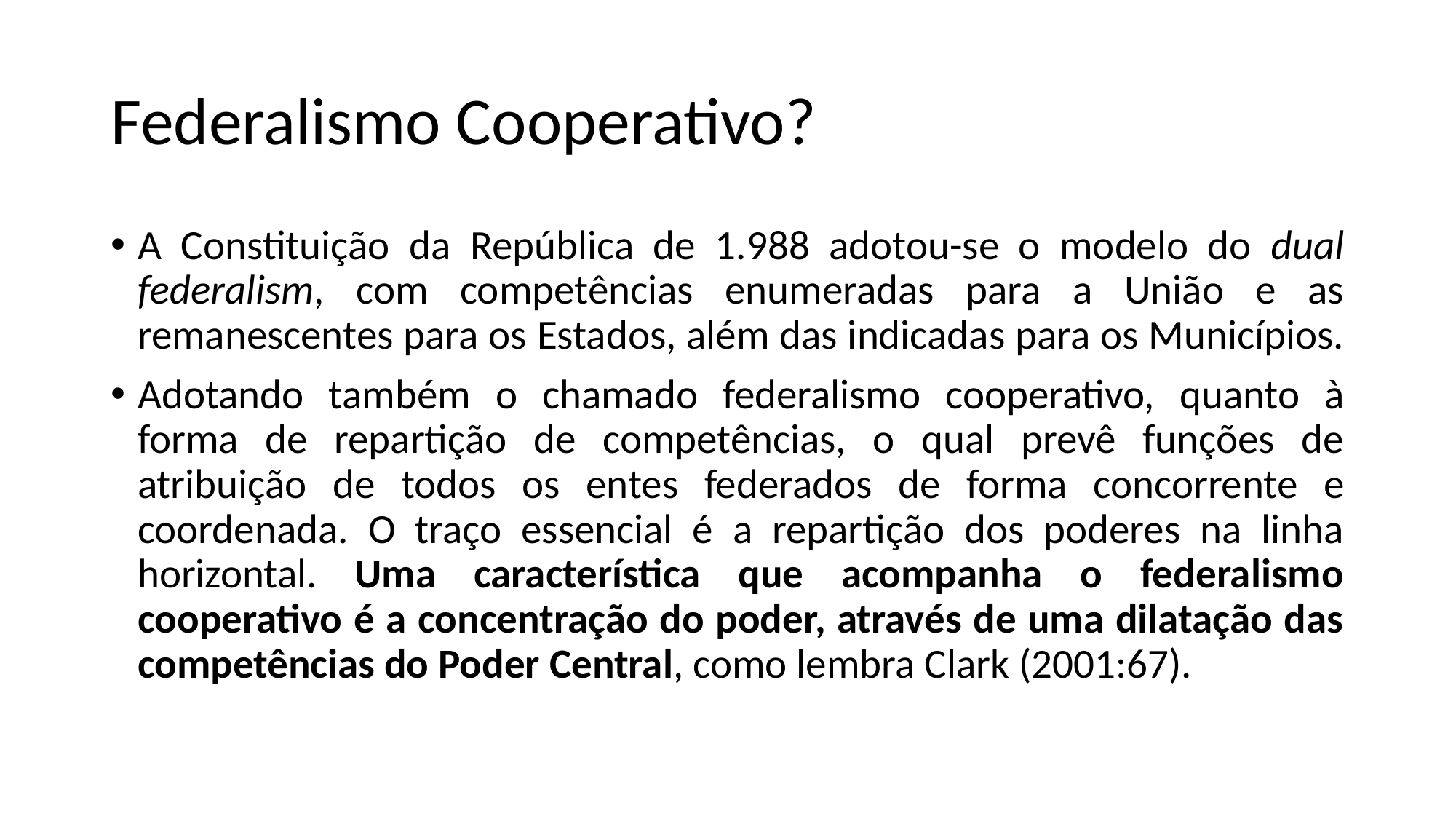

# Federalismo Cooperativo?
A Constituição da República de 1.988 adotou-se o modelo do dual federalism, com competências enumeradas para a União e as remanescentes para os Estados, além das indicadas para os Municípios.
Adotando também o chamado federalismo cooperativo, quanto à forma de repartição de competências, o qual prevê funções de atribuição de todos os entes federados de forma concorrente e coordenada. O traço essencial é a repartição dos poderes na linha horizontal. Uma característica que acompanha o federalismo cooperativo é a concentração do poder, através de uma dilatação das competências do Poder Central, como lembra Clark (2001:67).